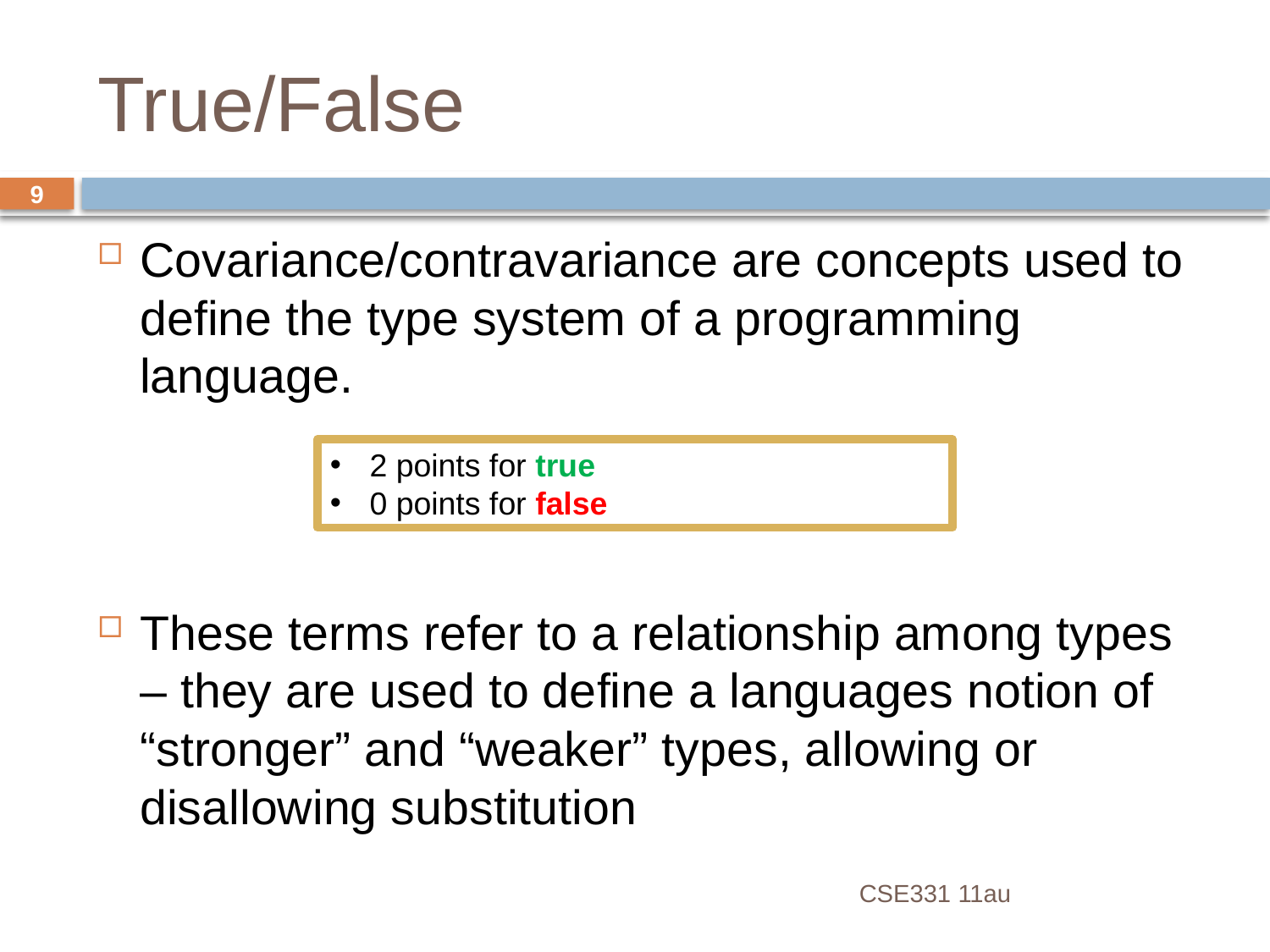

# True/False
9
Covariance/contravariance are concepts used to define the type system of a programming language.

These terms refer to a relationship among types – they are used to define a languages notion of “stronger” and “weaker” types, allowing or disallowing substitution
2 points for true
0 points for false
CSE331 11au